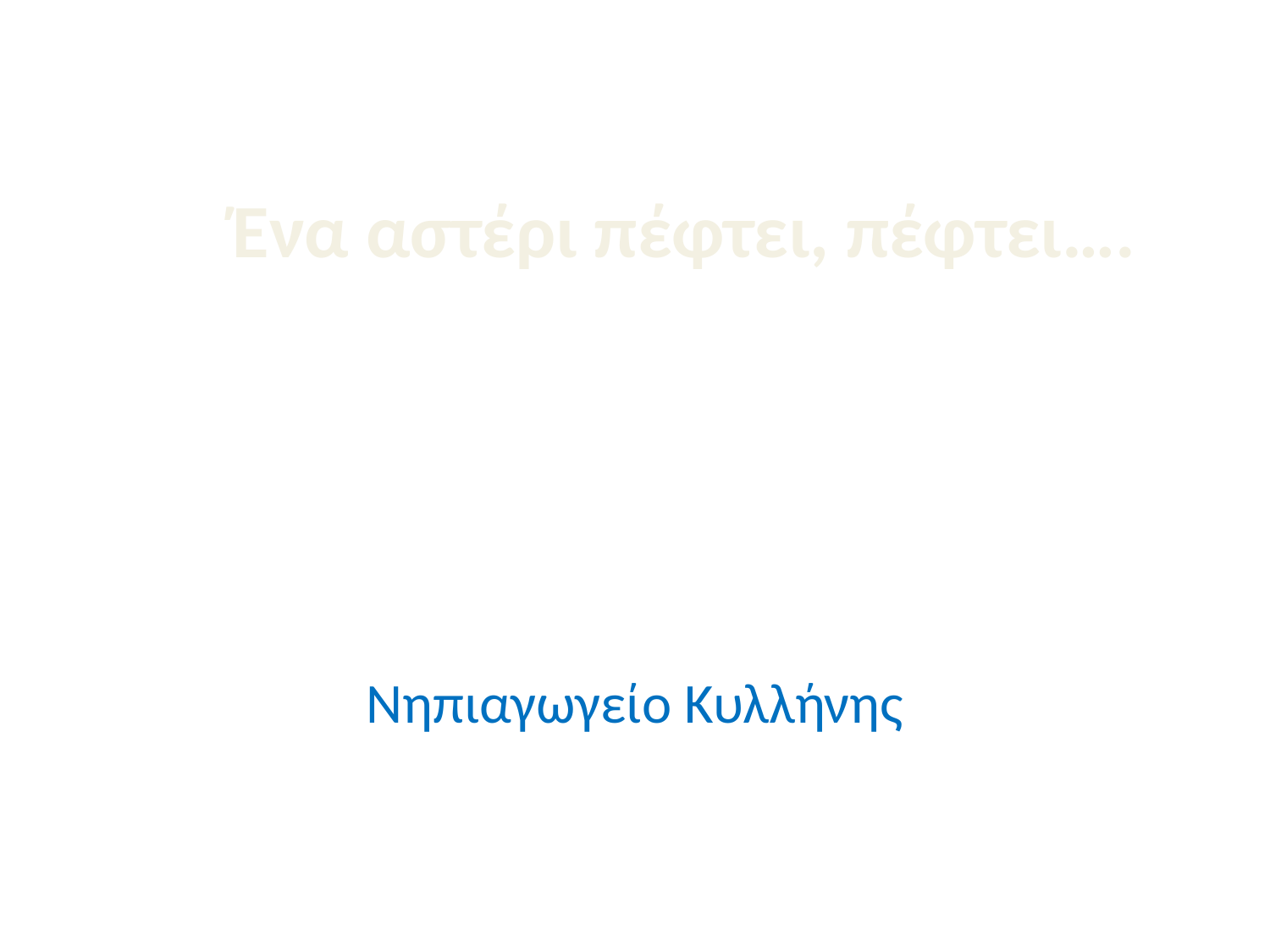

# Ένα αστέρι πέφτει, πέφτει….

Νηπιαγωγείο Κυλλήνης